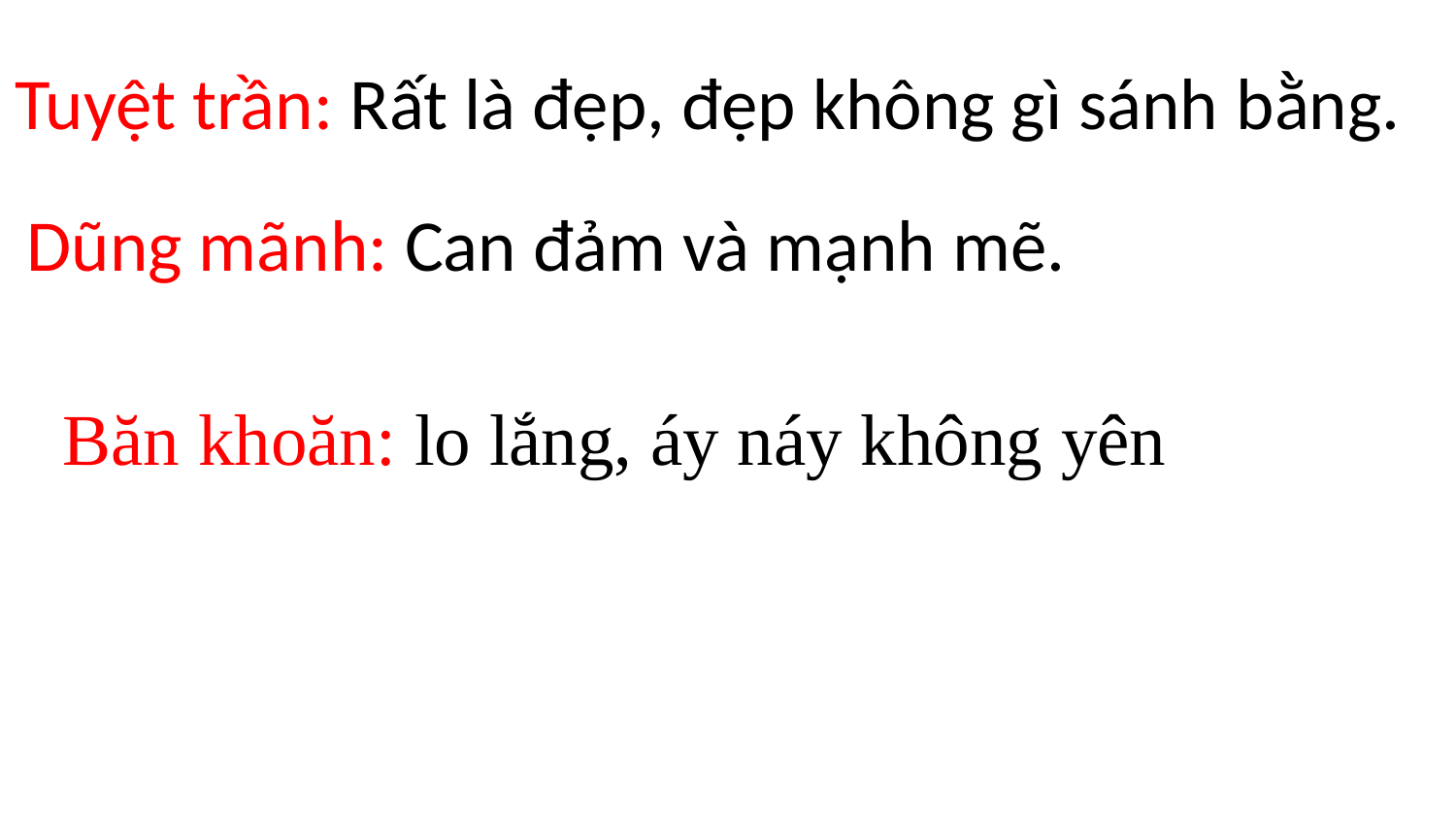

# Tuyệt trần: Rất là đẹp, đẹp không gì sánh bằng.
Dũng mãnh: Can đảm và mạnh mẽ.
Băn khoăn: lo lắng, áy náy không yên